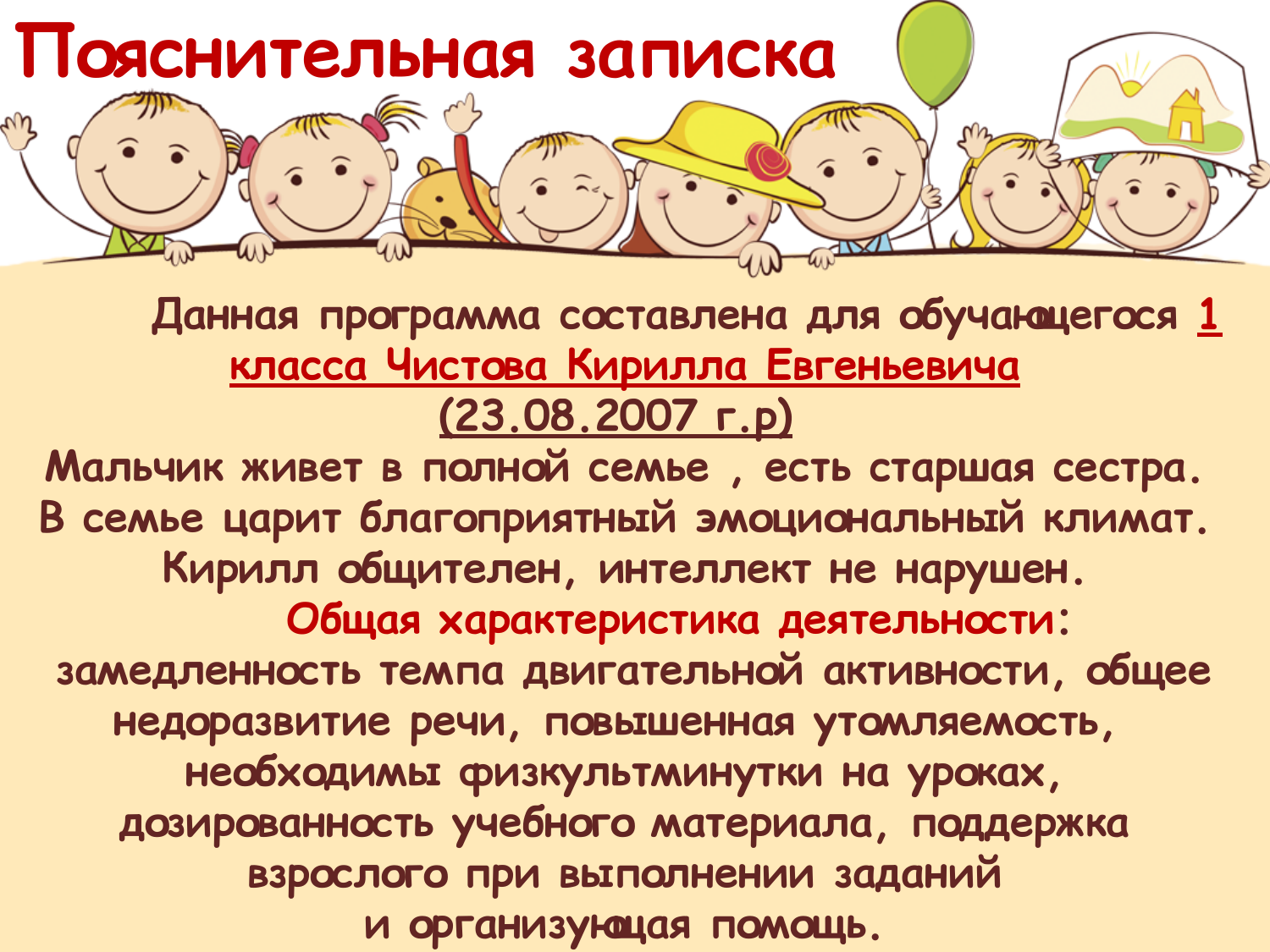

Пояснительная записка
# Данная программа составлена для обучающегося 1 класса Чистова Кирилла Евгеньевича (23.08.2007 г.р) Мальчик живет в полной семье , есть старшая сестра. В семье царит благоприятный эмоциональный климат. Кирилл общителен, интеллект не нарушен. Общая характеристика деятельности: замедленность темпа двигательной активности, общее недоразвитие речи, повышенная утомляемость,  необходимы физкультминутки на уроках, дозированность учебного материала, поддержка взрослого при выполнении заданий и организующая помощь.